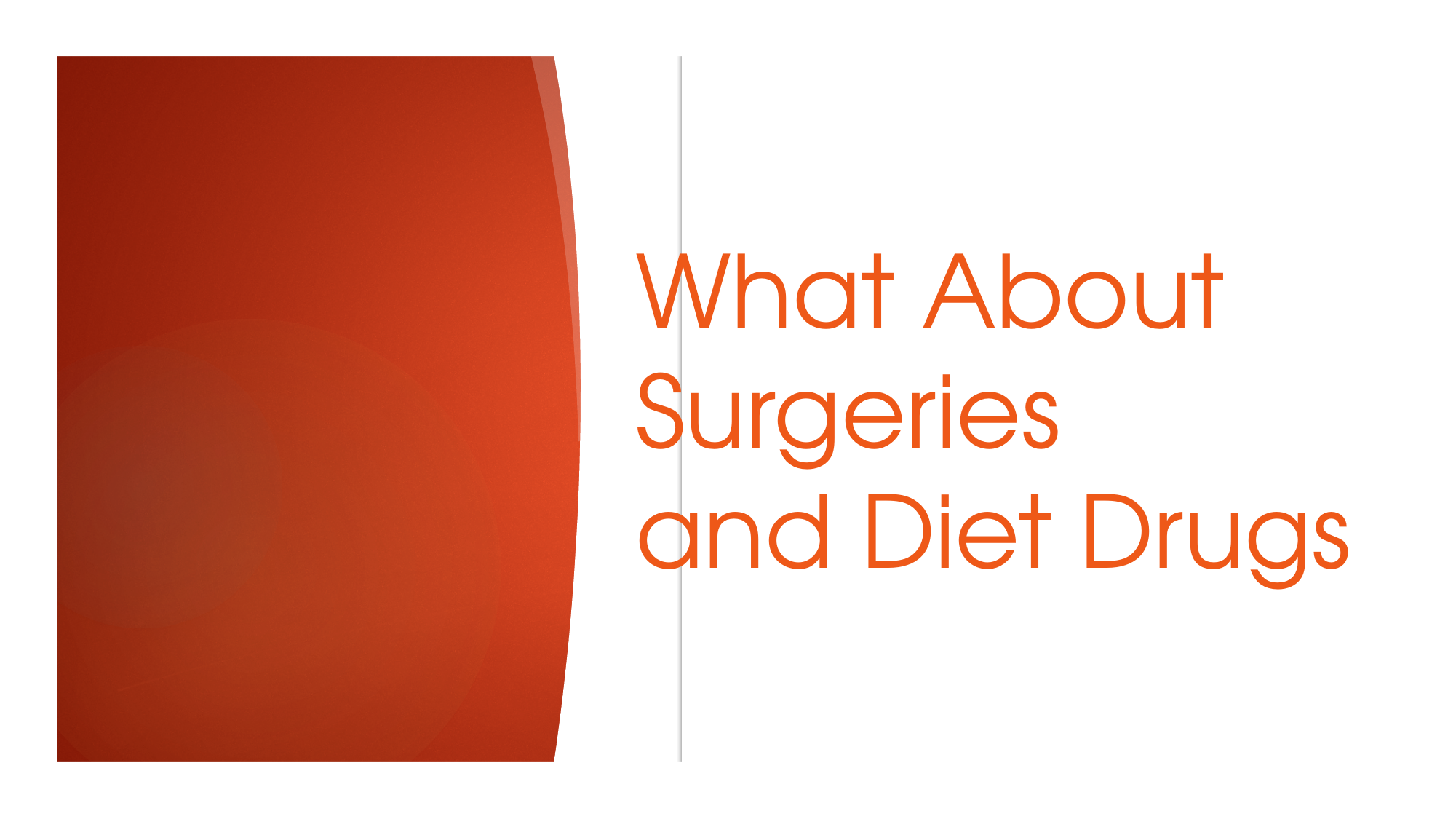

# What About Surgeries and Diet Drugs